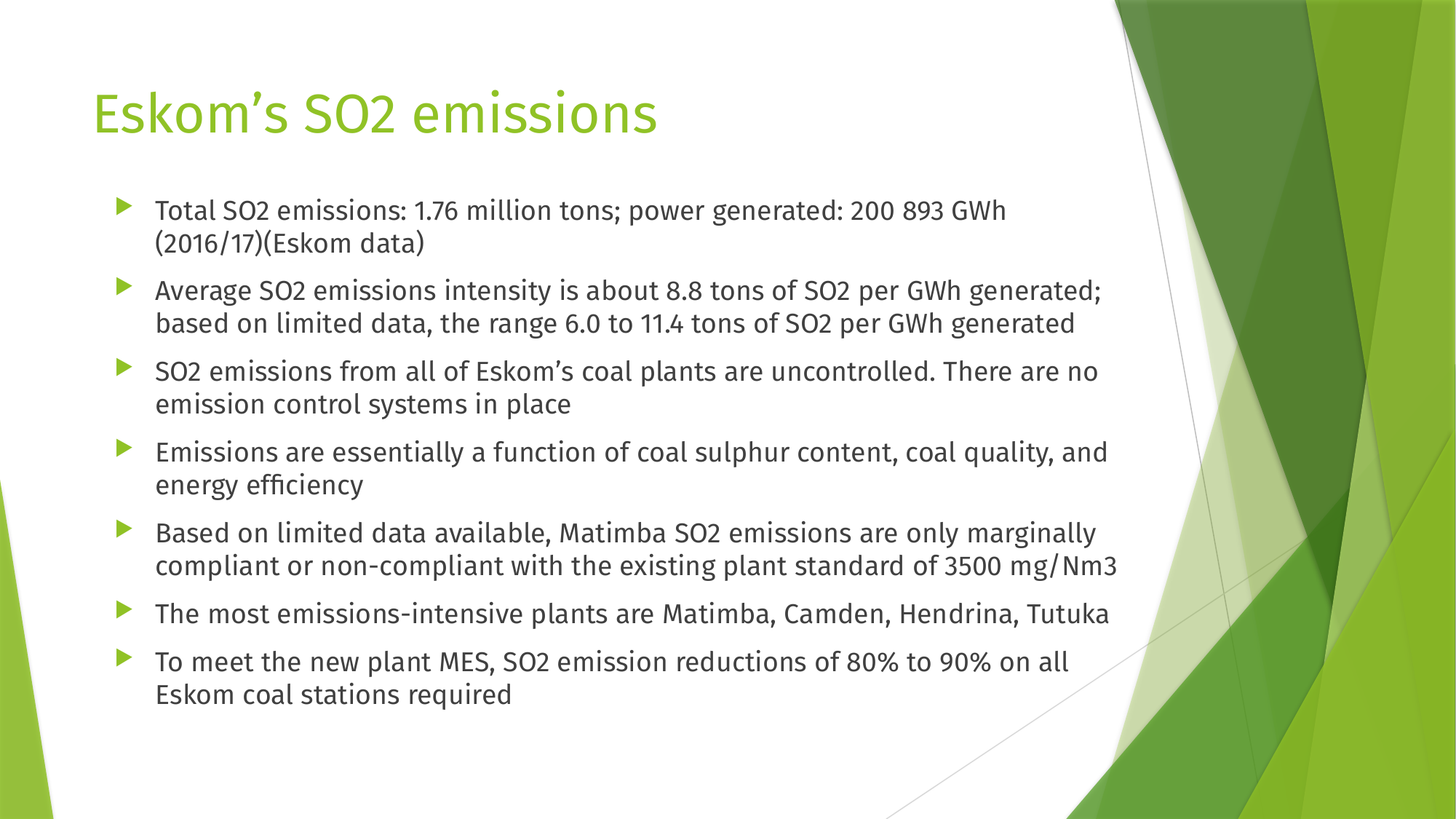

# Eskom’s SO2 emissions
Total SO2 emissions: 1.76 million tons; power generated: 200 893 GWh (2016/17)(Eskom data)
Average SO2 emissions intensity is about 8.8 tons of SO2 per GWh generated; based on limited data, the range 6.0 to 11.4 tons of SO2 per GWh generated
SO2 emissions from all of Eskom’s coal plants are uncontrolled. There are no emission control systems in place
Emissions are essentially a function of coal sulphur content, coal quality, and energy efficiency
Based on limited data available, Matimba SO2 emissions are only marginally compliant or non-compliant with the existing plant standard of 3500 mg/Nm3
The most emissions-intensive plants are Matimba, Camden, Hendrina, Tutuka
To meet the new plant MES, SO2 emission reductions of 80% to 90% on all Eskom coal stations required